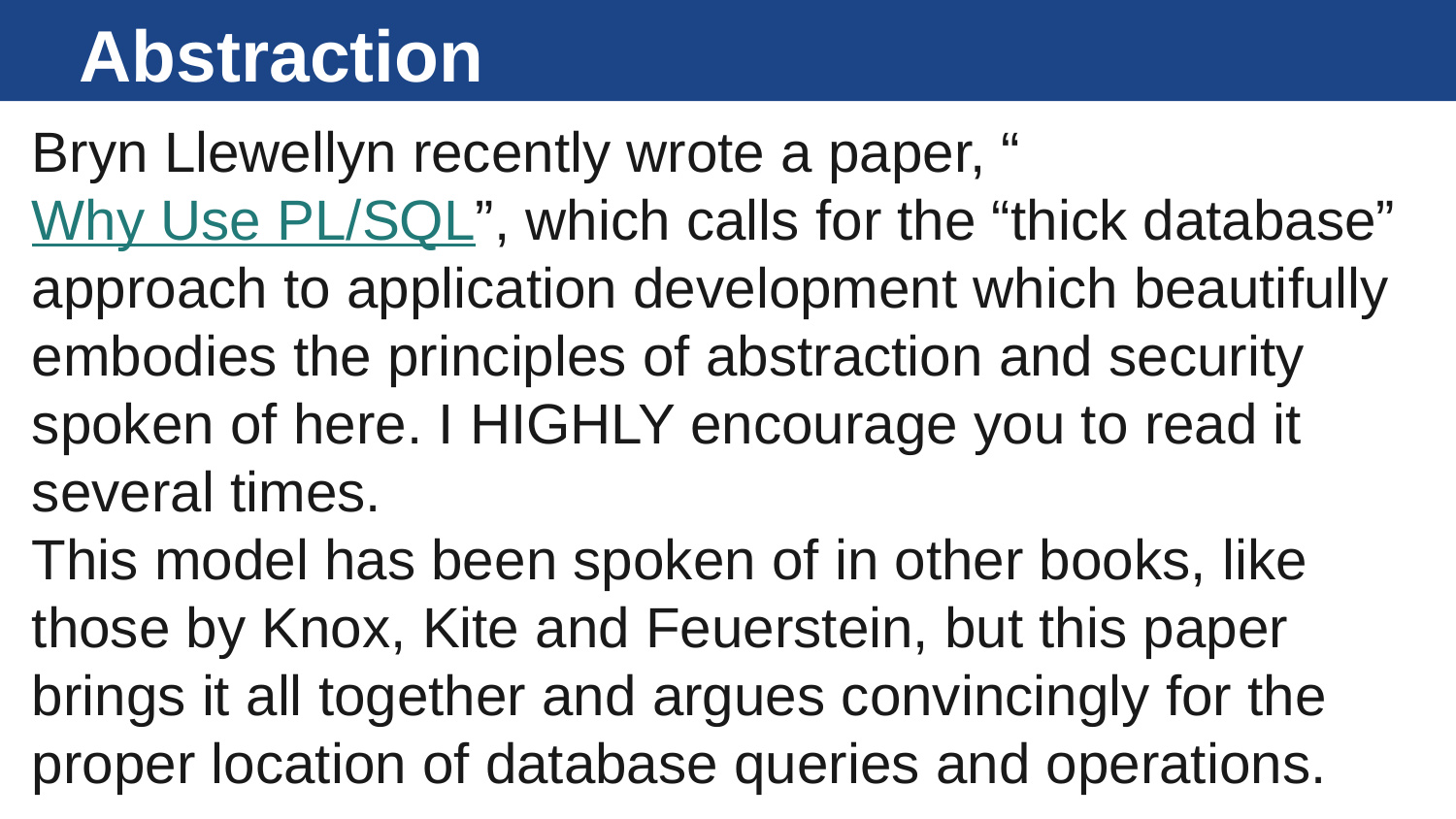

# Abstraction
Bryn Llewellyn recently wrote a paper, “Why Use PL/SQL”, which calls for the “thick database” approach to application development which beautifully embodies the principles of abstraction and security spoken of here. I HIGHLY encourage you to read it several times.
This model has been spoken of in other books, like those by Knox, Kite and Feuerstein, but this paper brings it all together and argues convincingly for the proper location of database queries and operations.